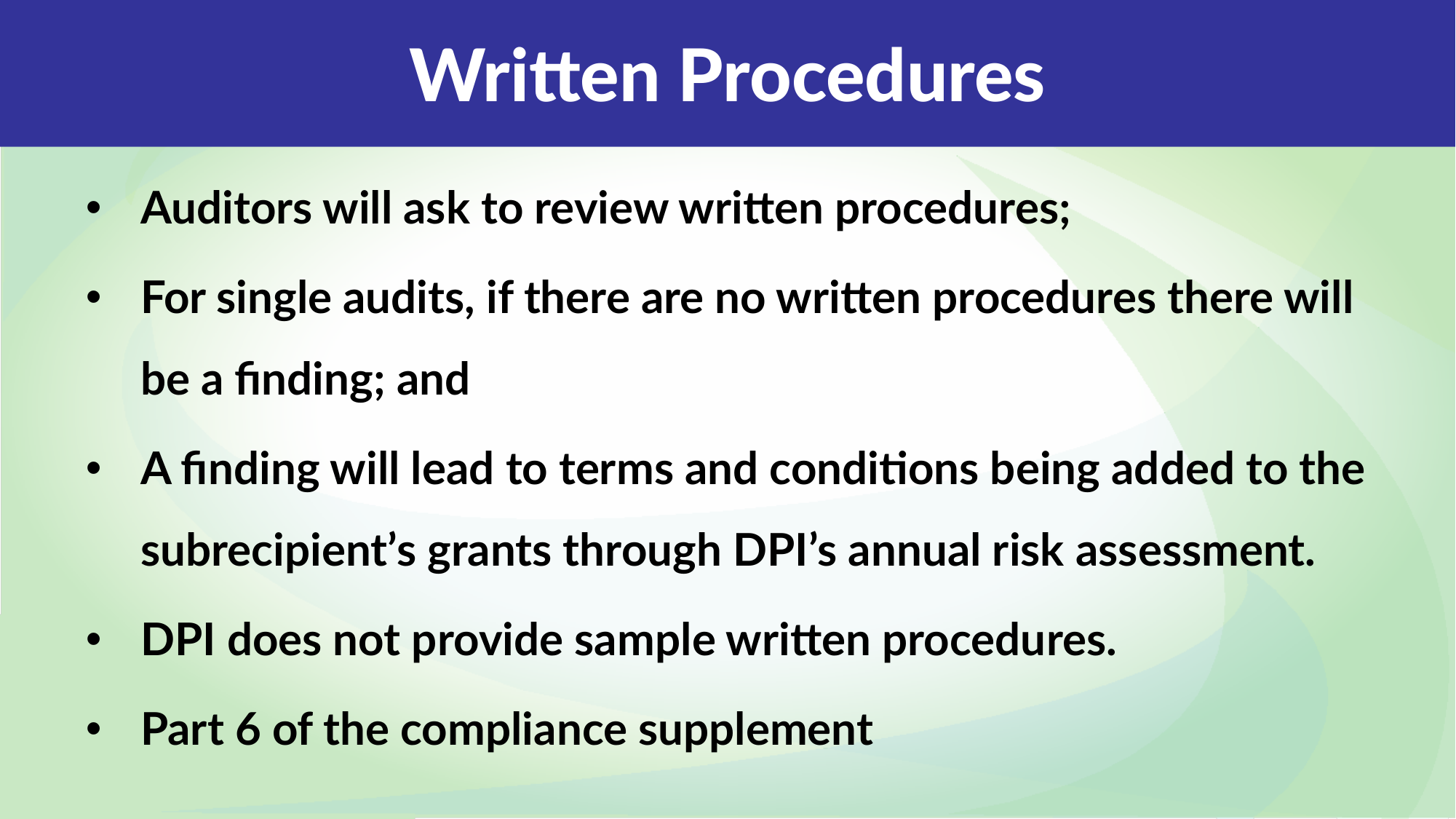

Written Procedures
Auditors will ask to review written procedures;
For single audits, if there are no written procedures there will be a finding; and
A finding will lead to terms and conditions being added to the subrecipient’s grants through DPI’s annual risk assessment.
DPI does not provide sample written procedures.
Part 6 of the compliance supplement